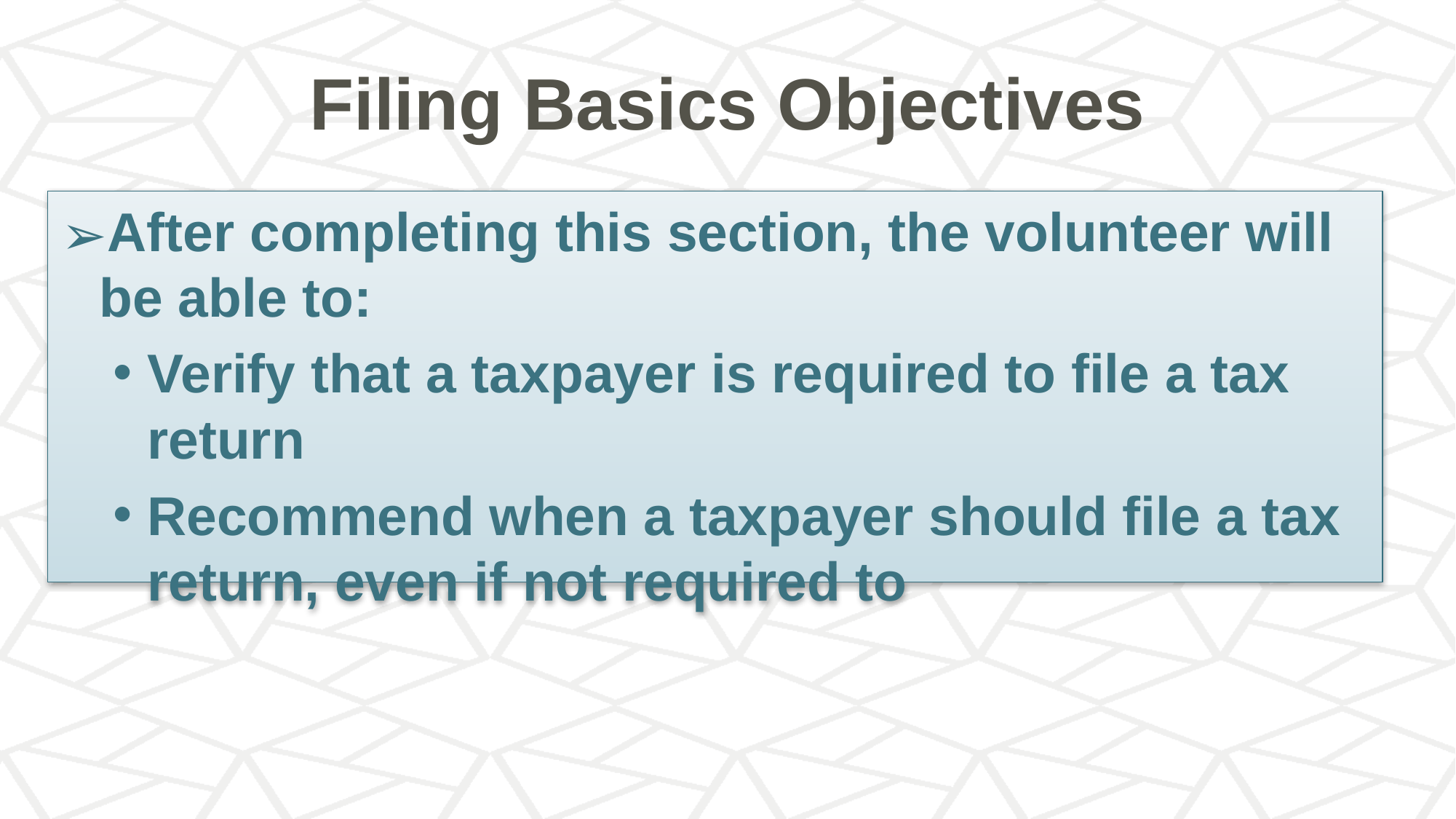

# Filing Basics Objectives
After completing this section, the volunteer will be able to:
Verify that a taxpayer is required to file a tax return
Recommend when a taxpayer should file a tax return, even if not required to